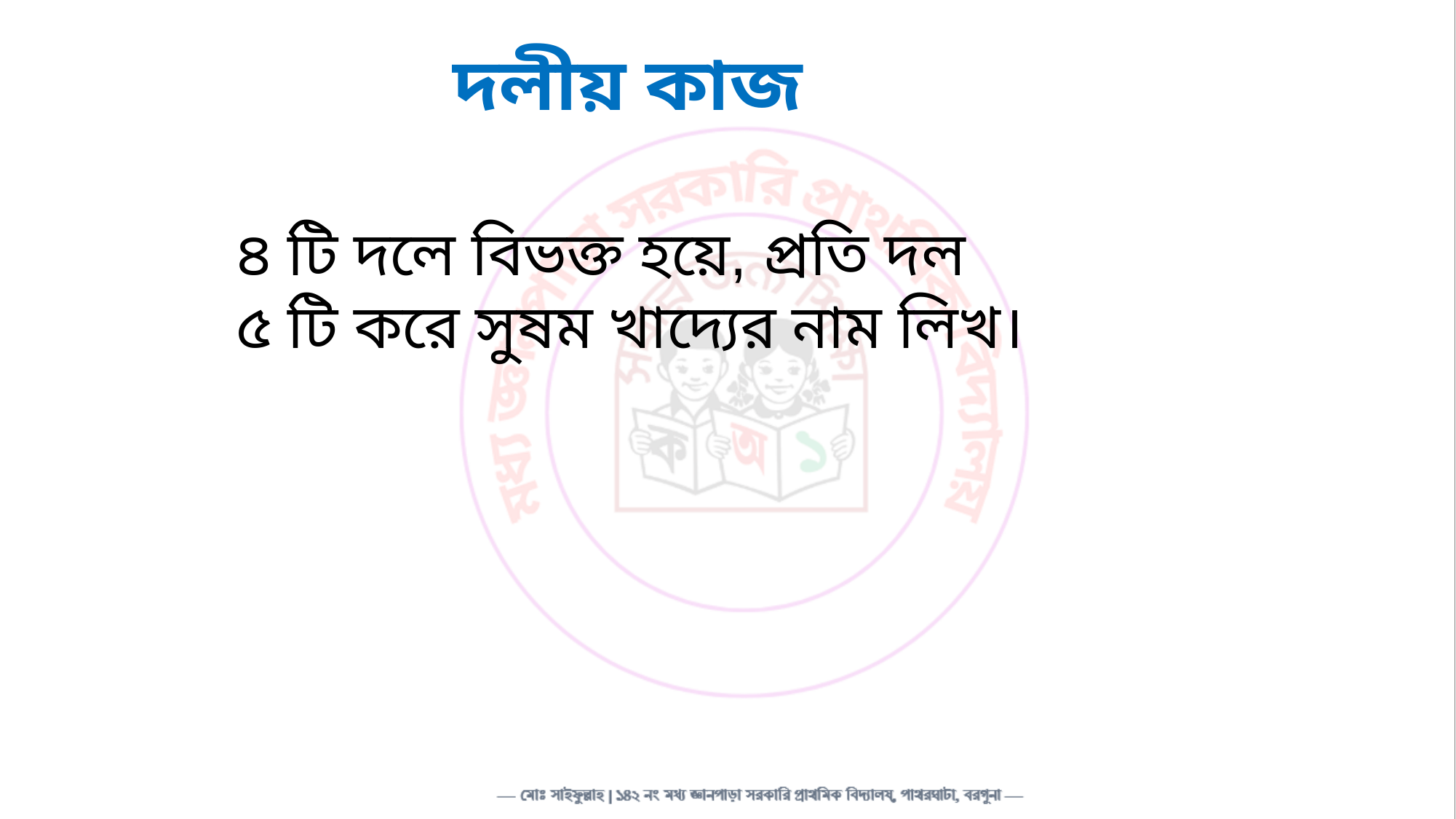

দলীয় কাজ
৪ টি দলে বিভক্ত হয়ে, প্রতি দল
৫ টি করে সুষম খাদ্যের নাম লিখ।